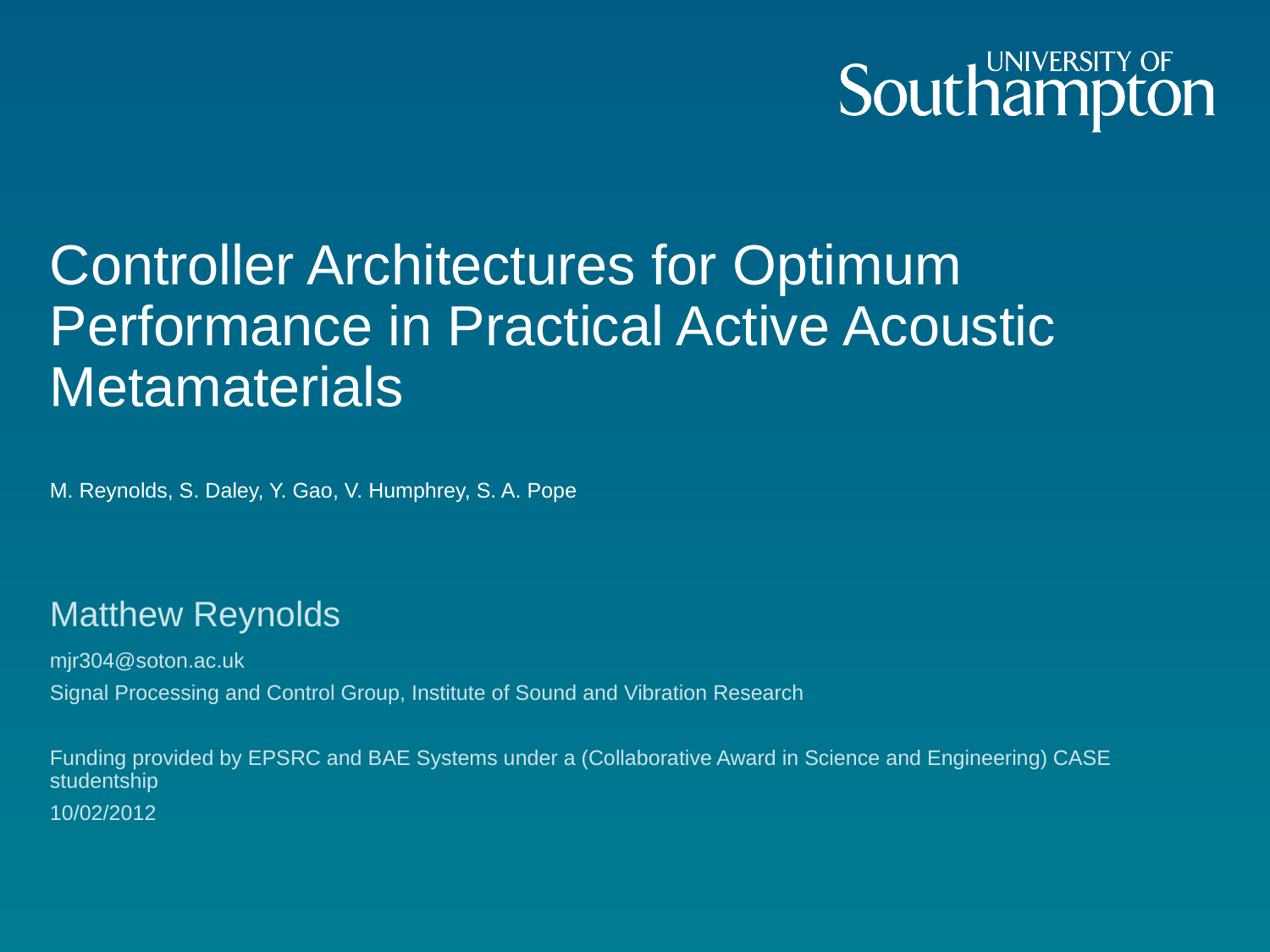

# Controller Architectures for Optimum Performance in Practical Active Acoustic Metamaterials M. Reynolds, S. Daley, Y. Gao, V. Humphrey, S. A. Pope
Matthew Reynolds
mjr304@soton.ac.uk
Signal Processing and Control Group, Institute of Sound and Vibration Research

Funding provided by EPSRC and BAE Systems under a (Collaborative Award in Science and Engineering) CASE studentship
10/02/2012